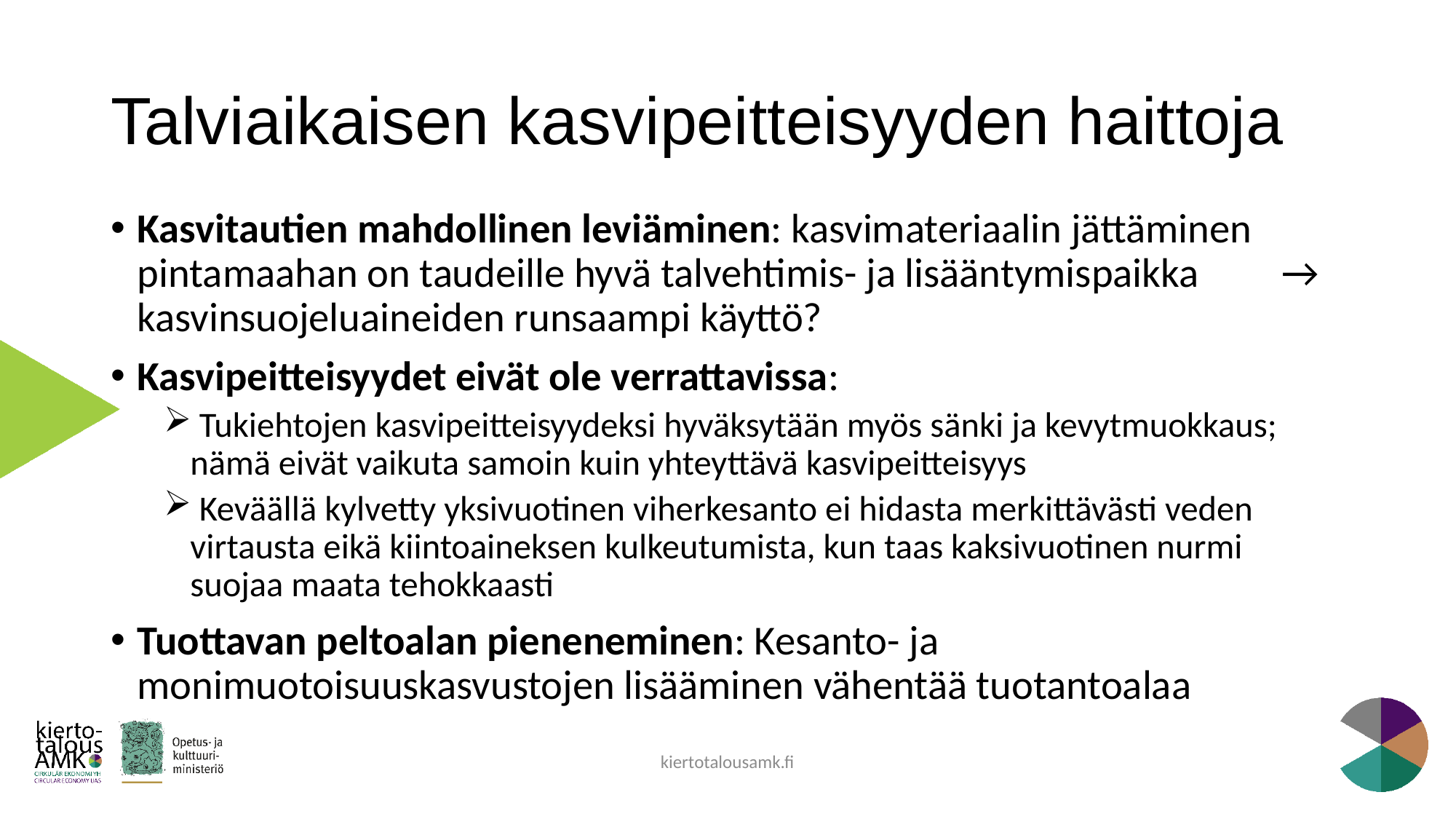

# Talviaikaisen kasvipeitteisyyden haittoja
Kasvitautien mahdollinen leviäminen: kasvimateriaalin jättäminen pintamaahan on taudeille hyvä talvehtimis- ja lisääntymispaikka         → kasvinsuojeluaineiden runsaampi käyttö?
Kasvipeitteisyydet eivät ole verrattavissa:
 Tukiehtojen kasvipeitteisyydeksi hyväksytään myös sänki ja kevytmuokkaus; nämä eivät vaikuta samoin kuin yhteyttävä kasvipeitteisyys
 Keväällä kylvetty yksivuotinen viherkesanto ei hidasta merkittävästi veden virtausta eikä kiintoaineksen kulkeutumista, kun taas kaksivuotinen nurmi suojaa maata tehokkaasti
Tuottavan peltoalan pieneneminen: Kesanto- ja monimuotoisuuskasvustojen lisääminen vähentää tuotantoalaa
kiertotalousamk.fi